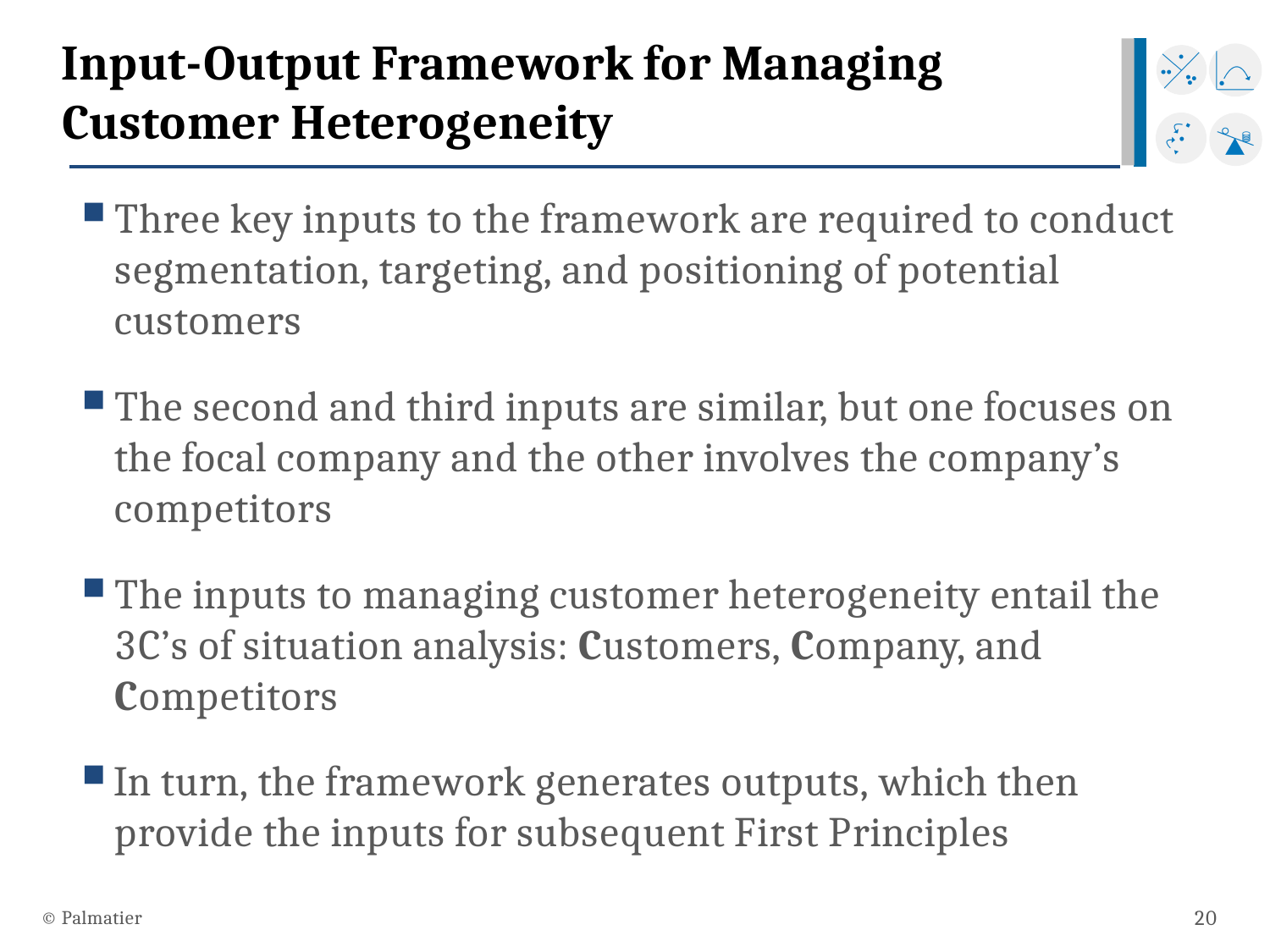

# Input-Output Framework for Managing Customer Heterogeneity
Three key inputs to the framework are required to conduct segmentation, targeting, and positioning of potential customers
The second and third inputs are similar, but one focuses on the focal company and the other involves the company’s competitors
The inputs to managing customer heterogeneity entail the 3C’s of situation analysis: Customers, Company, and Competitors
In turn, the framework generates outputs, which then provide the inputs for subsequent First Principles

© Palmatier
20